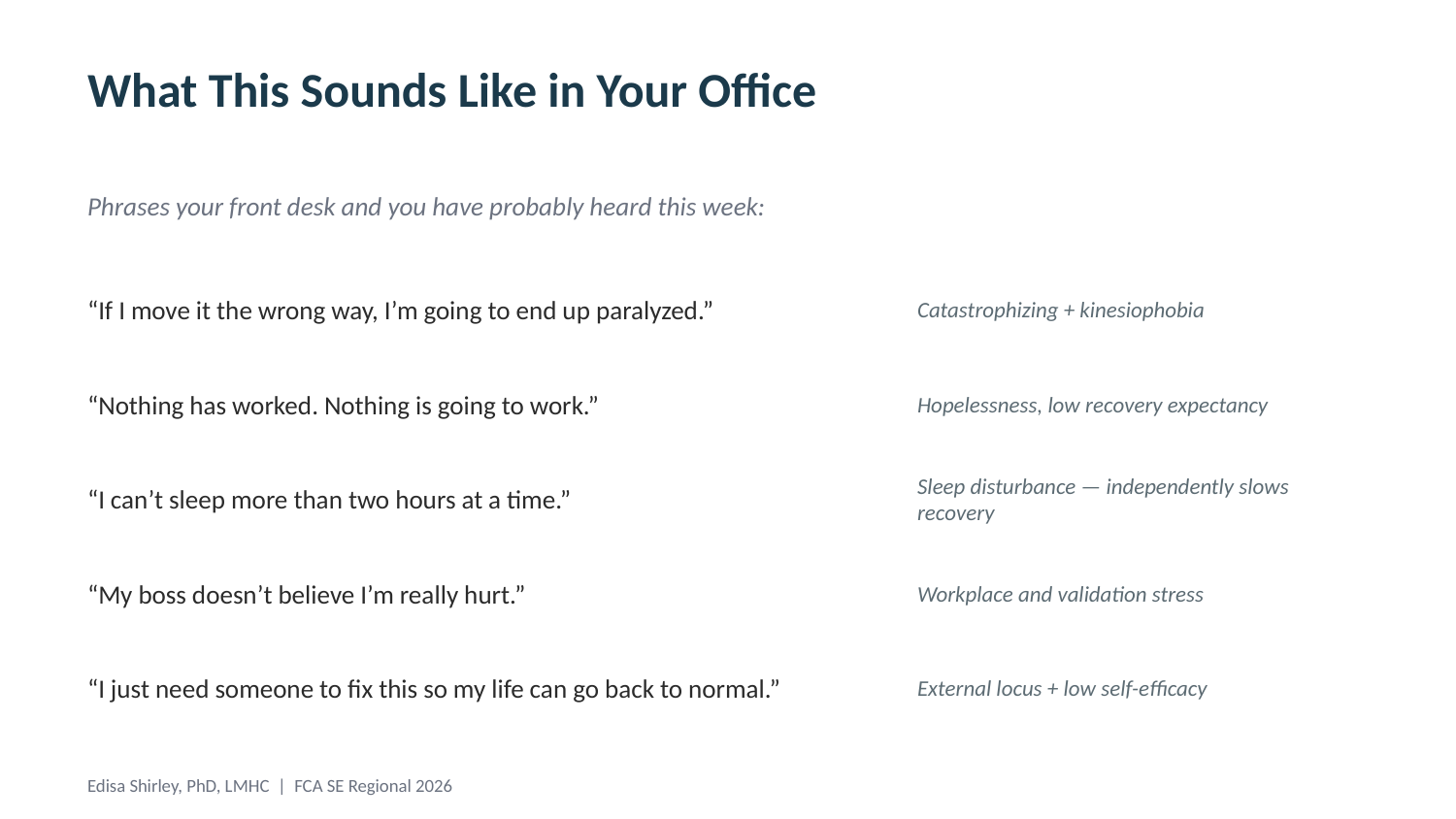

What This Sounds Like in Your Office
Phrases your front desk and you have probably heard this week:
“If I move it the wrong way, I’m going to end up paralyzed.”
Catastrophizing + kinesiophobia
“Nothing has worked. Nothing is going to work.”
Hopelessness, low recovery expectancy
“I can’t sleep more than two hours at a time.”
Sleep disturbance — independently slows recovery
“My boss doesn’t believe I’m really hurt.”
Workplace and validation stress
“I just need someone to fix this so my life can go back to normal.”
External locus + low self-efficacy
Edisa Shirley, PhD, LMHC  |  FCA SE Regional 2026